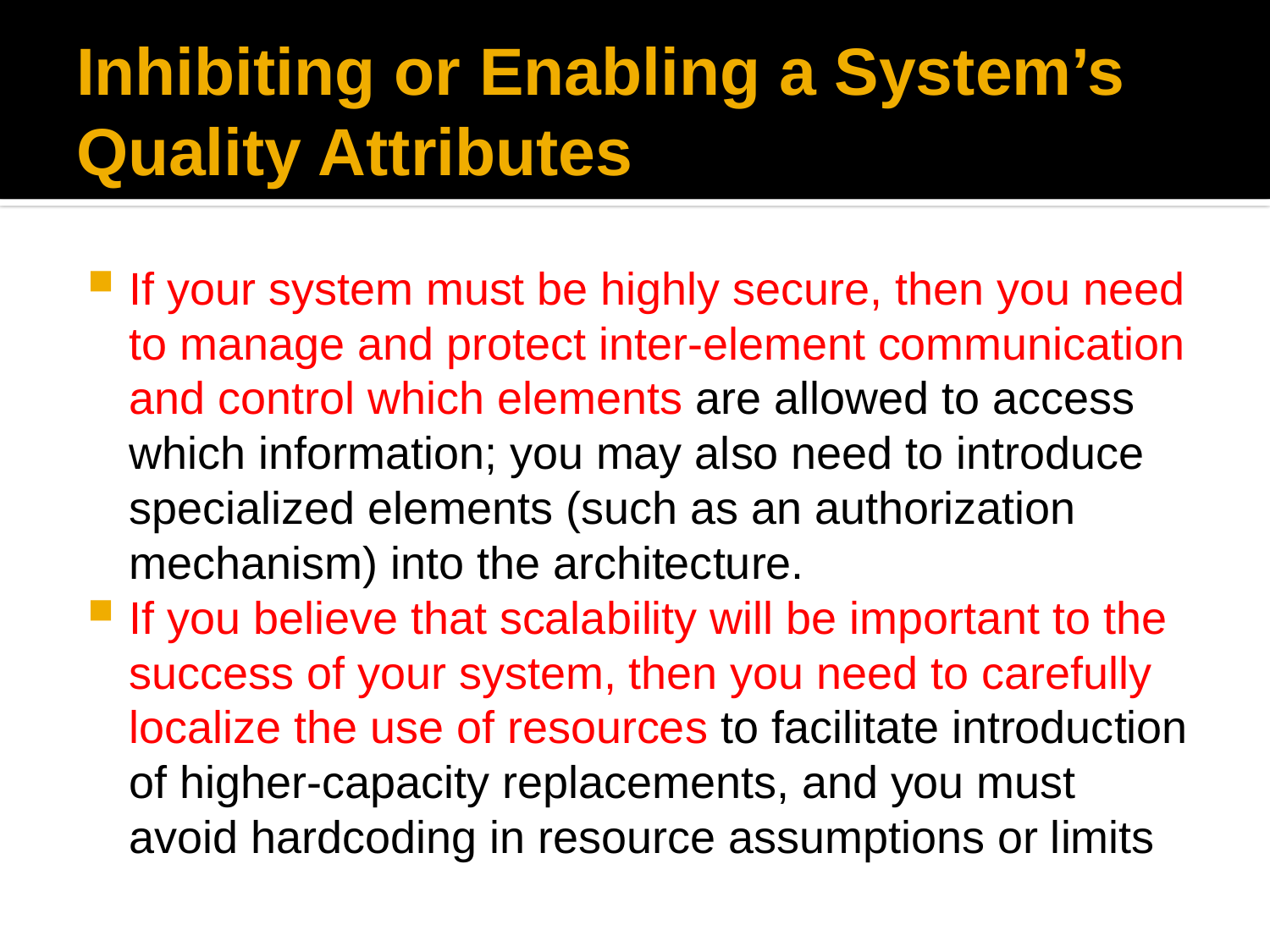

# Inhibiting or Enabling a System’s Quality Attributes
If your system must be highly secure, then you need to manage and protect inter-element communication and control which elements are allowed to access which information; you may also need to introduce specialized elements (such as an authorization mechanism) into the architecture.
If you believe that scalability will be important to the success of your system, then you need to carefully localize the use of resources to facilitate introduction of higher-capacity replacements, and you must avoid hardcoding in resource assumptions or limits